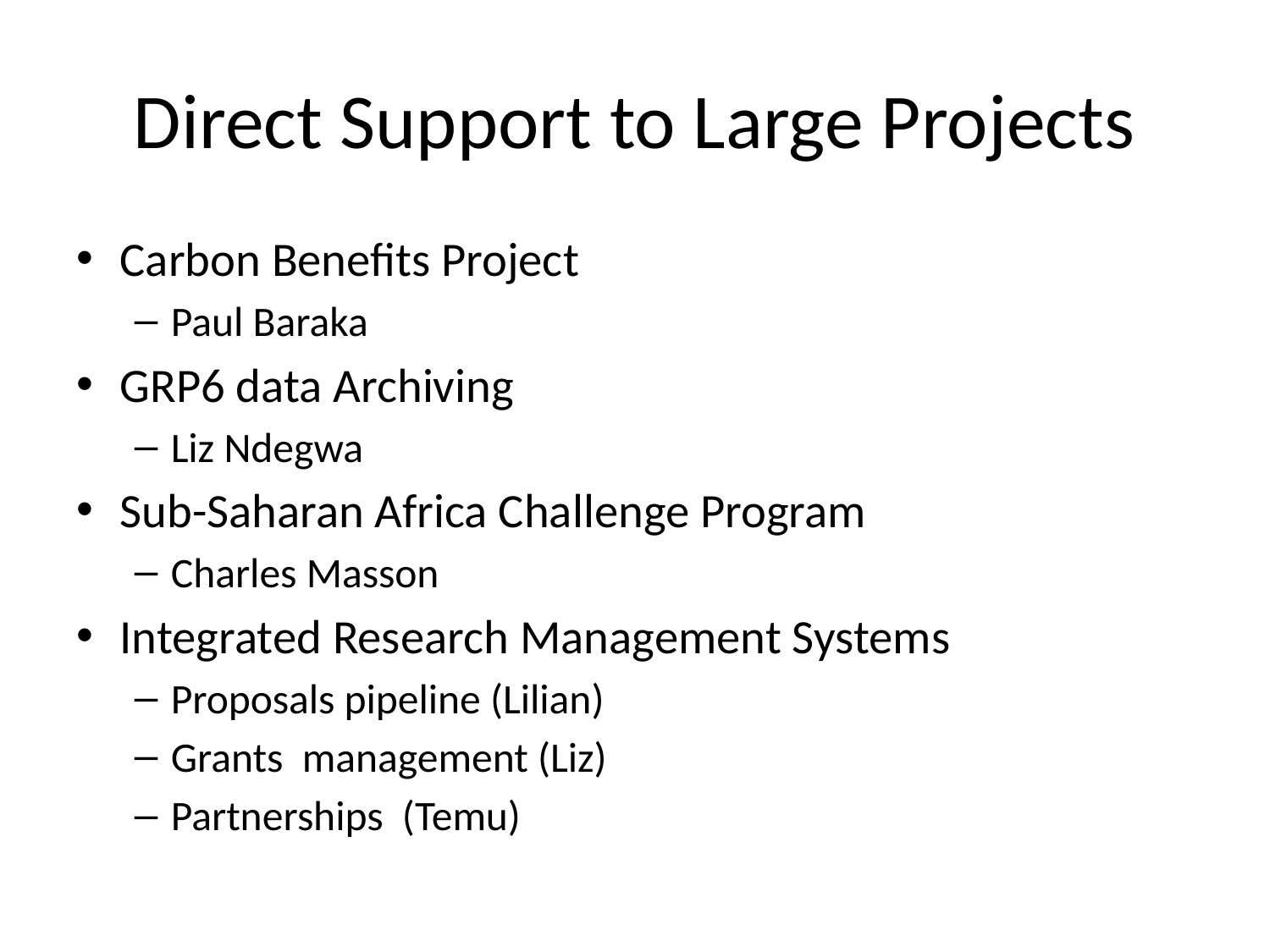

# Direct Support to Large Projects
Carbon Benefits Project
Paul Baraka
GRP6 data Archiving
Liz Ndegwa
Sub-Saharan Africa Challenge Program
Charles Masson
Integrated Research Management Systems
Proposals pipeline (Lilian)
Grants  management (Liz)
Partnerships  (Temu)